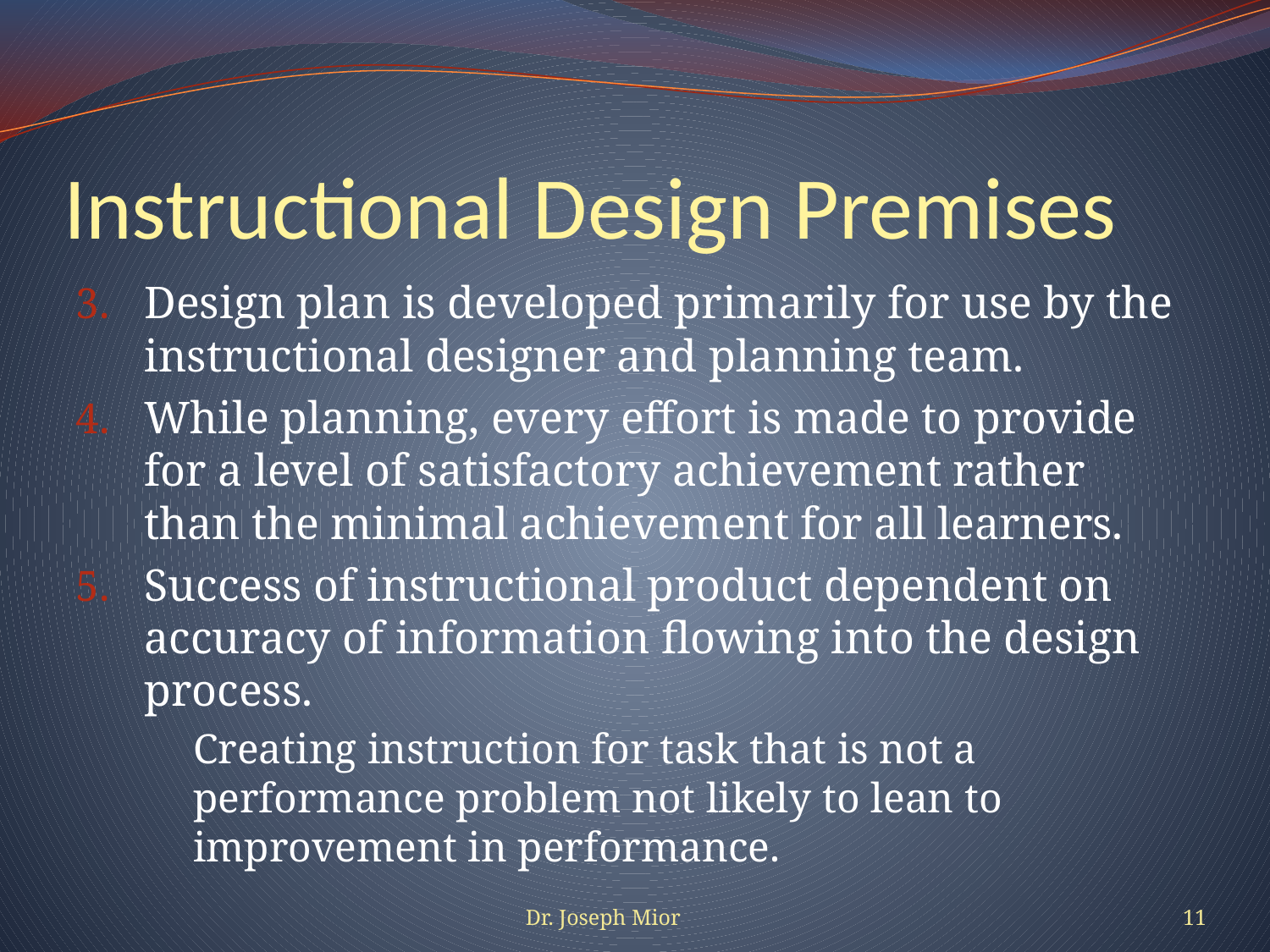

# Instructional Design Premises
Design plan is developed primarily for use by the instructional designer and planning team.
While planning, every effort is made to provide for a level of satisfactory achievement rather than the minimal achievement for all learners.
Success of instructional product dependent on accuracy of information flowing into the design process.
	Creating instruction for task that is not a performance problem not likely to lean to improvement in performance.
Dr. Joseph Mior
11